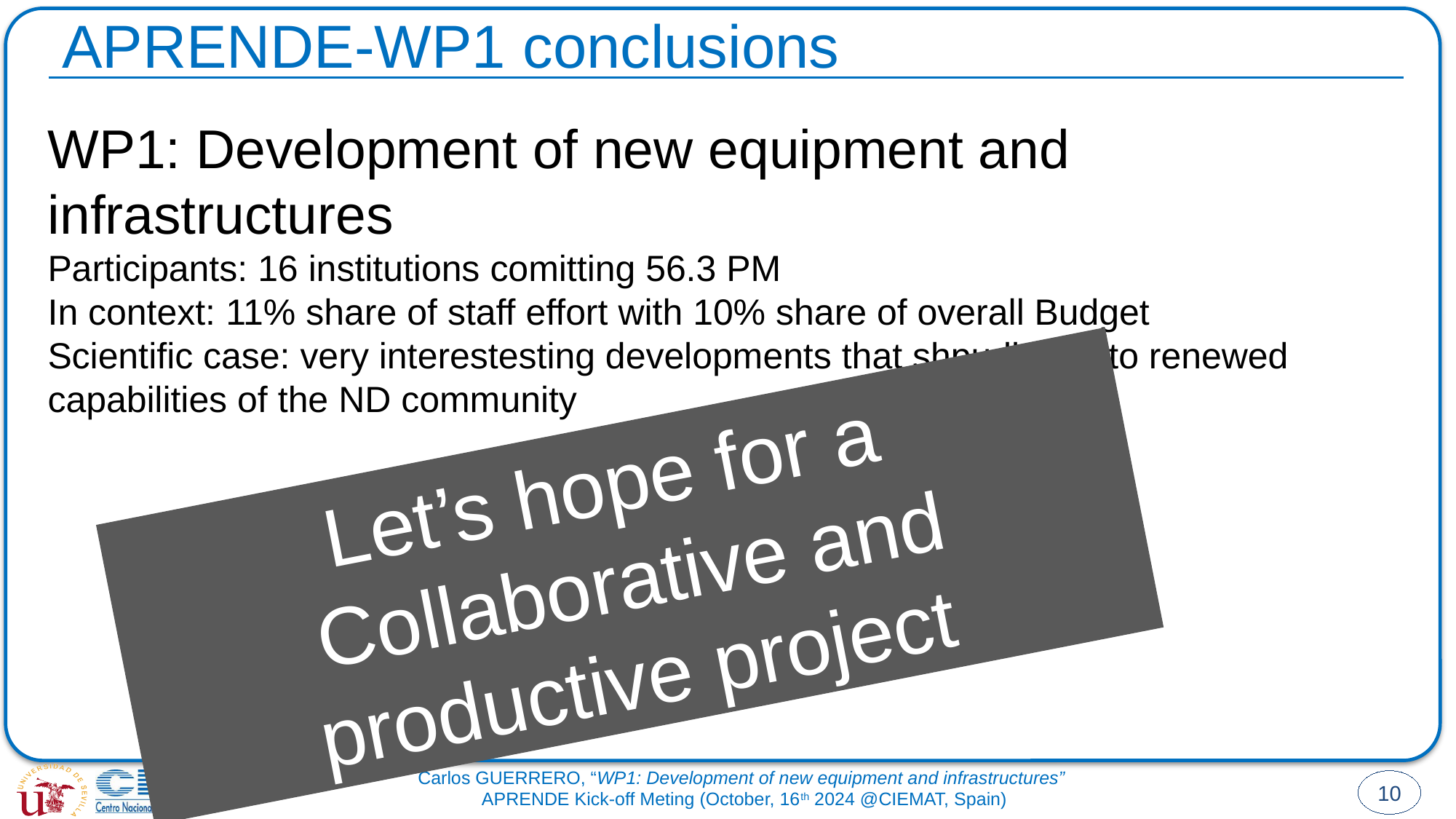

# APRENDE-WP1 conclusions
WP1: Development of new equipment and infrastructures
Participants: 16 institutions comitting 56.3 PM
In context: 11% share of staff effort with 10% share of overall Budget
Scientific case: very interestesting developments that shpudl lead to renewed capabilities of the ND community

Let’s hope for a
Collaborative and productive project
10